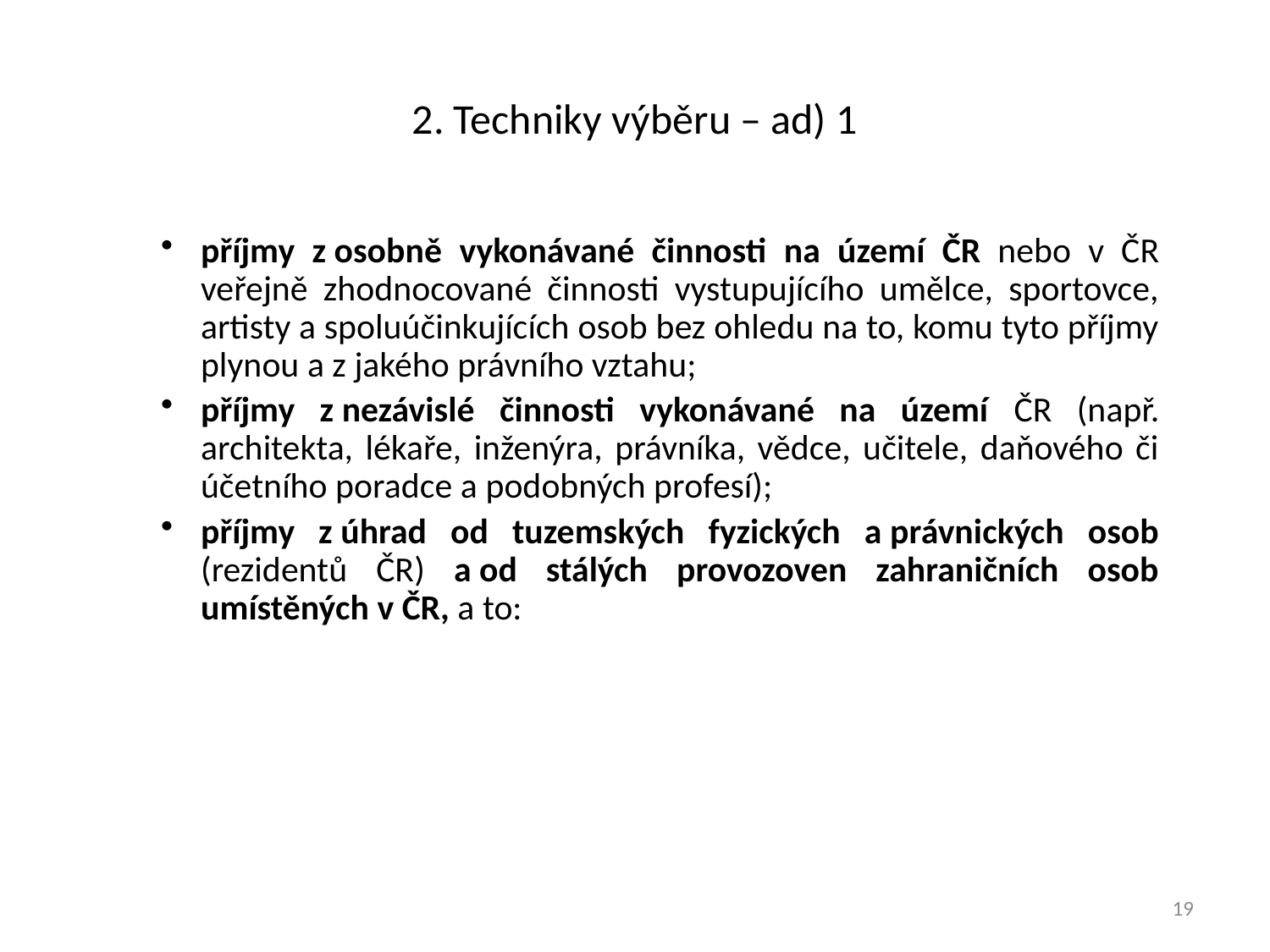

# 2. Techniky výběru – ad) 1
příjmy z osobně vykonávané činnosti na území ČR nebo v ČR veřejně zhodnocované činnosti vystupujícího umělce, sportovce, artisty a spoluúčinkujících osob bez ohledu na to, komu tyto příjmy plynou a z jakého právního vztahu;
příjmy z nezávislé činnosti vykonávané na území ČR (např. architekta, lékaře, inženýra, právníka, vědce, učitele, daňového či účetního poradce a podobných profesí);
příjmy z úhrad od tuzemských fyzických a právnických osob (rezidentů ČR) a od stálých provozoven zahraničních osob umístěných v ČR, a to:
19